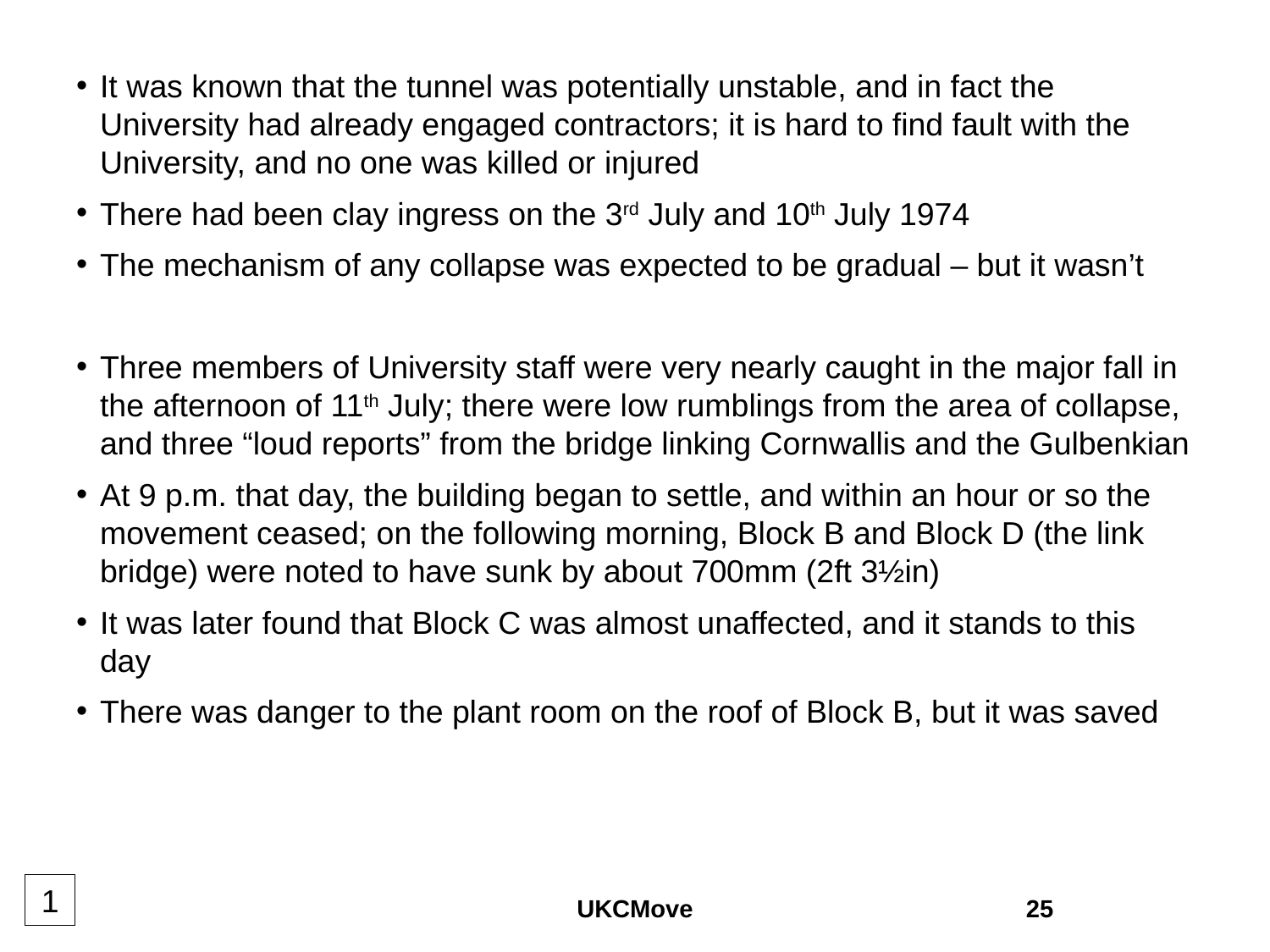

It was known that the tunnel was potentially unstable, and in fact the University had already engaged contractors; it is hard to find fault with the University, and no one was killed or injured
There had been clay ingress on the 3rd July and 10th July 1974
The mechanism of any collapse was expected to be gradual – but it wasn’t

Three members of University staff were very nearly caught in the major fall in the afternoon of 11th July; there were low rumblings from the area of collapse, and three “loud reports” from the bridge linking Cornwallis and the Gulbenkian
At 9 p.m. that day, the building began to settle, and within an hour or so the movement ceased; on the following morning, Block B and Block D (the link bridge) were noted to have sunk by about 700mm (2ft 3½in)
It was later found that Block C was almost unaffected, and it stands to this day
There was danger to the plant room on the roof of Block B, but it was saved

1
UKCMove
25